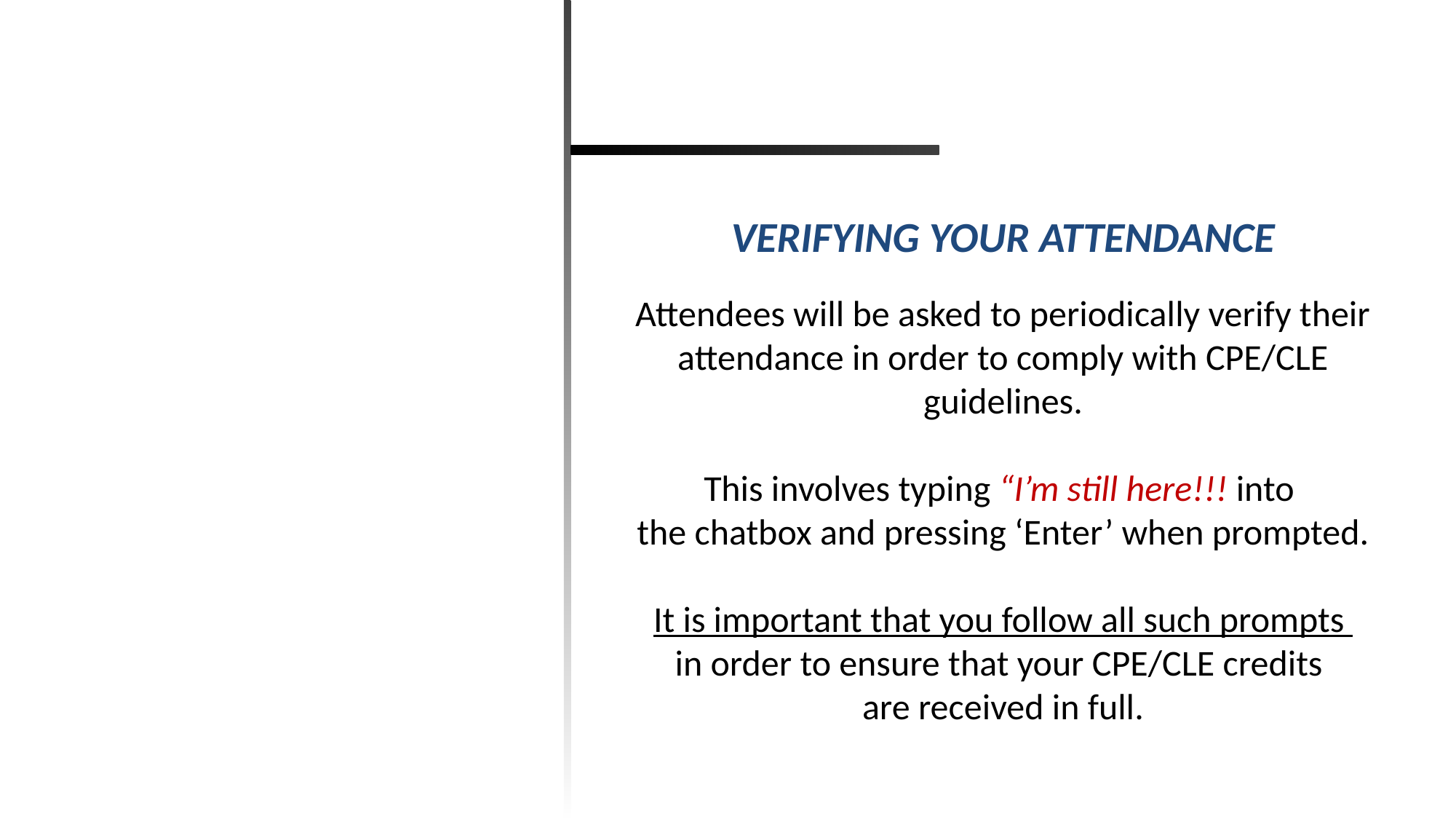

Verifying Your Attendance

Attendees will be asked to periodically verify their attendance in order to comply with CPE/CLE guidelines.

This involves typing “I’m still here!!! into
the chatbox and pressing ‘Enter’ when prompted.

It is important that you follow all such prompts
in order to ensure that your CPE/CLE credits
are received in full.